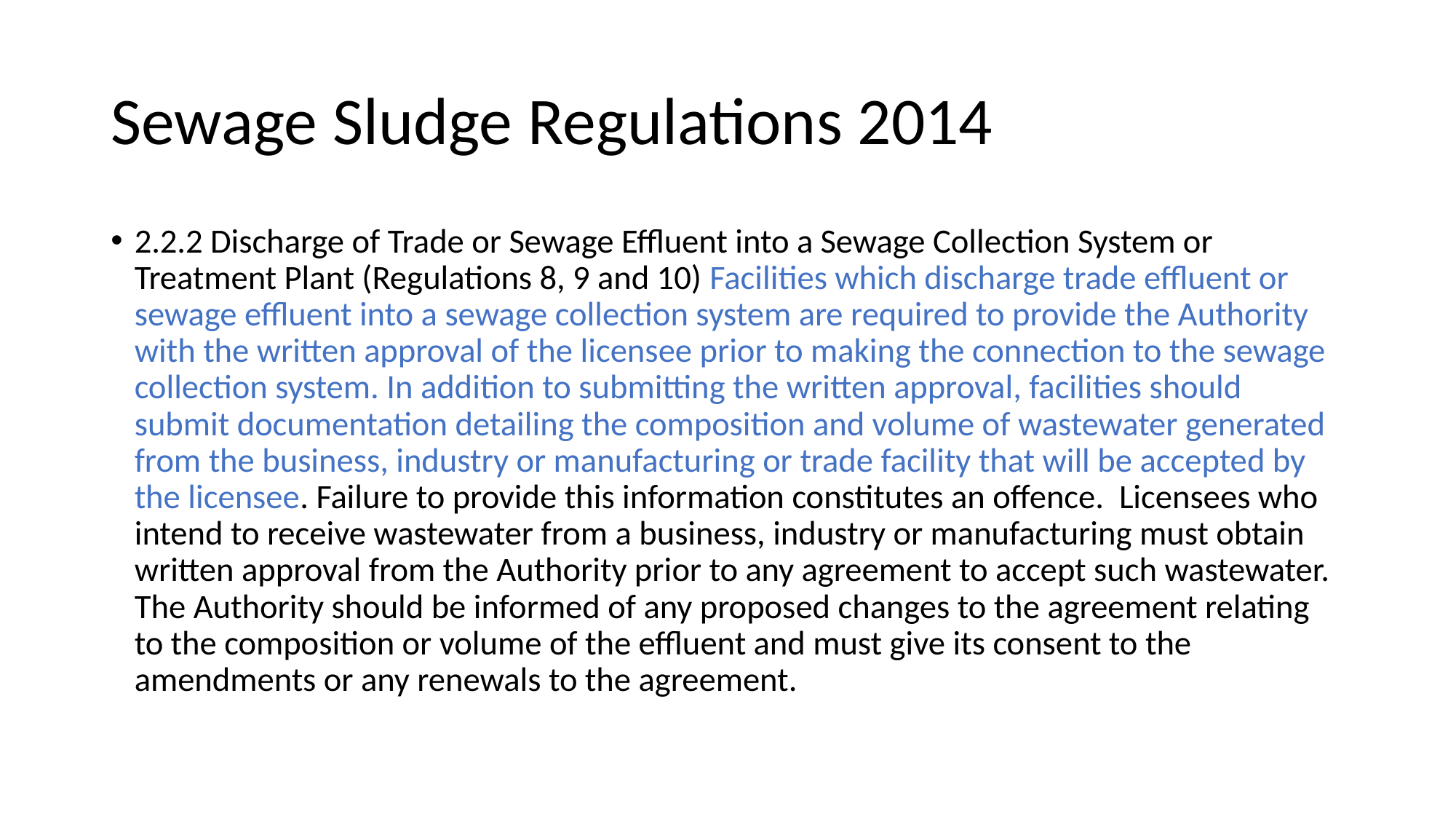

# Sewage Sludge Regulations 2014
2.2.2 Discharge of Trade or Sewage Effluent into a Sewage Collection System or Treatment Plant (Regulations 8, 9 and 10) Facilities which discharge trade effluent or sewage effluent into a sewage collection system are required to provide the Authority with the written approval of the licensee prior to making the connection to the sewage collection system. In addition to submitting the written approval, facilities should submit documentation detailing the composition and volume of wastewater generated from the business, industry or manufacturing or trade facility that will be accepted by the licensee. Failure to provide this information constitutes an offence.  Licensees who intend to receive wastewater from a business, industry or manufacturing must obtain written approval from the Authority prior to any agreement to accept such wastewater. The Authority should be informed of any proposed changes to the agreement relating to the composition or volume of the effluent and must give its consent to the amendments or any renewals to the agreement.